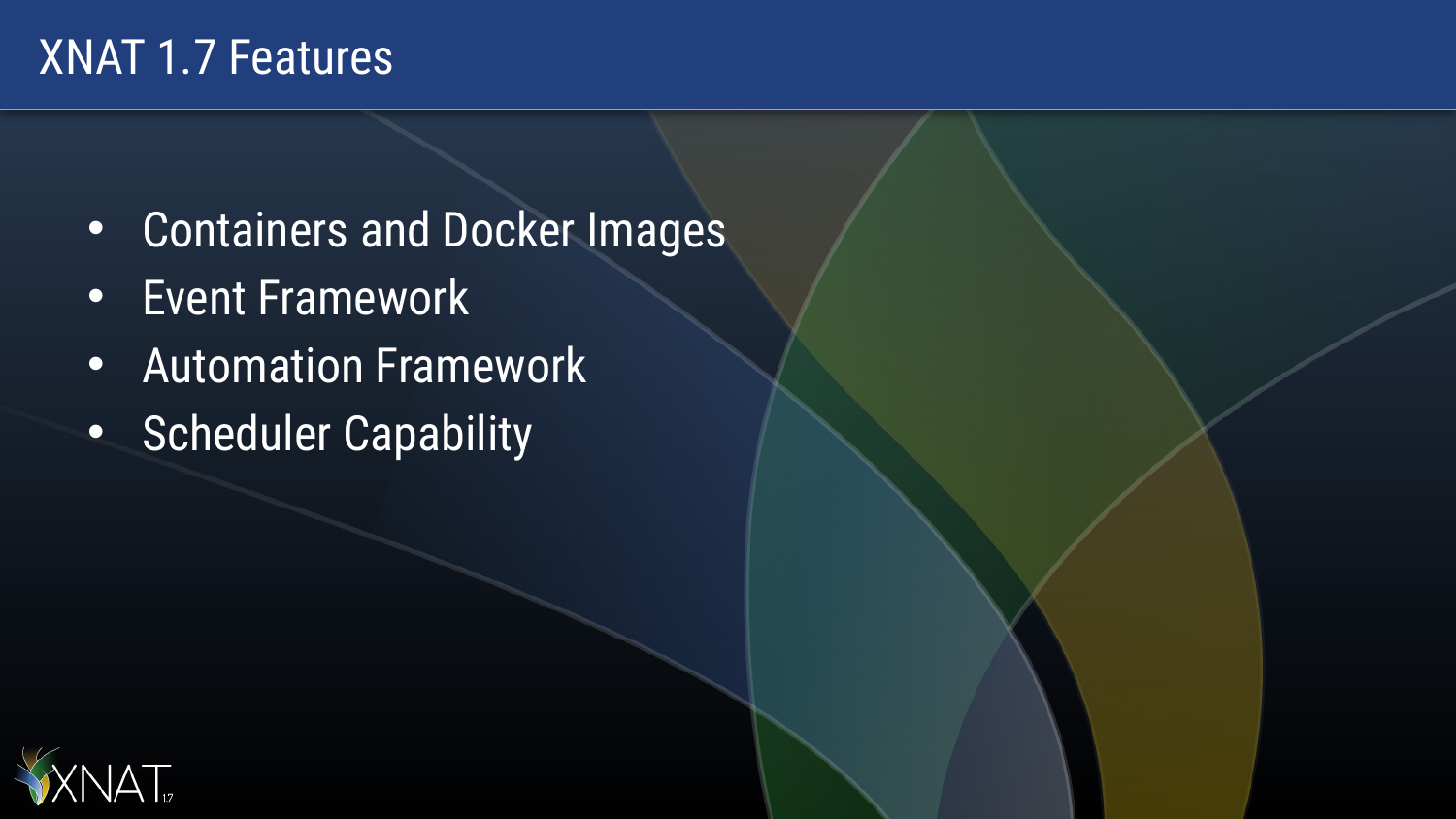

# XNAT 1.7 Features
Containers and Docker Images
Event Framework
Automation Framework
Scheduler Capability